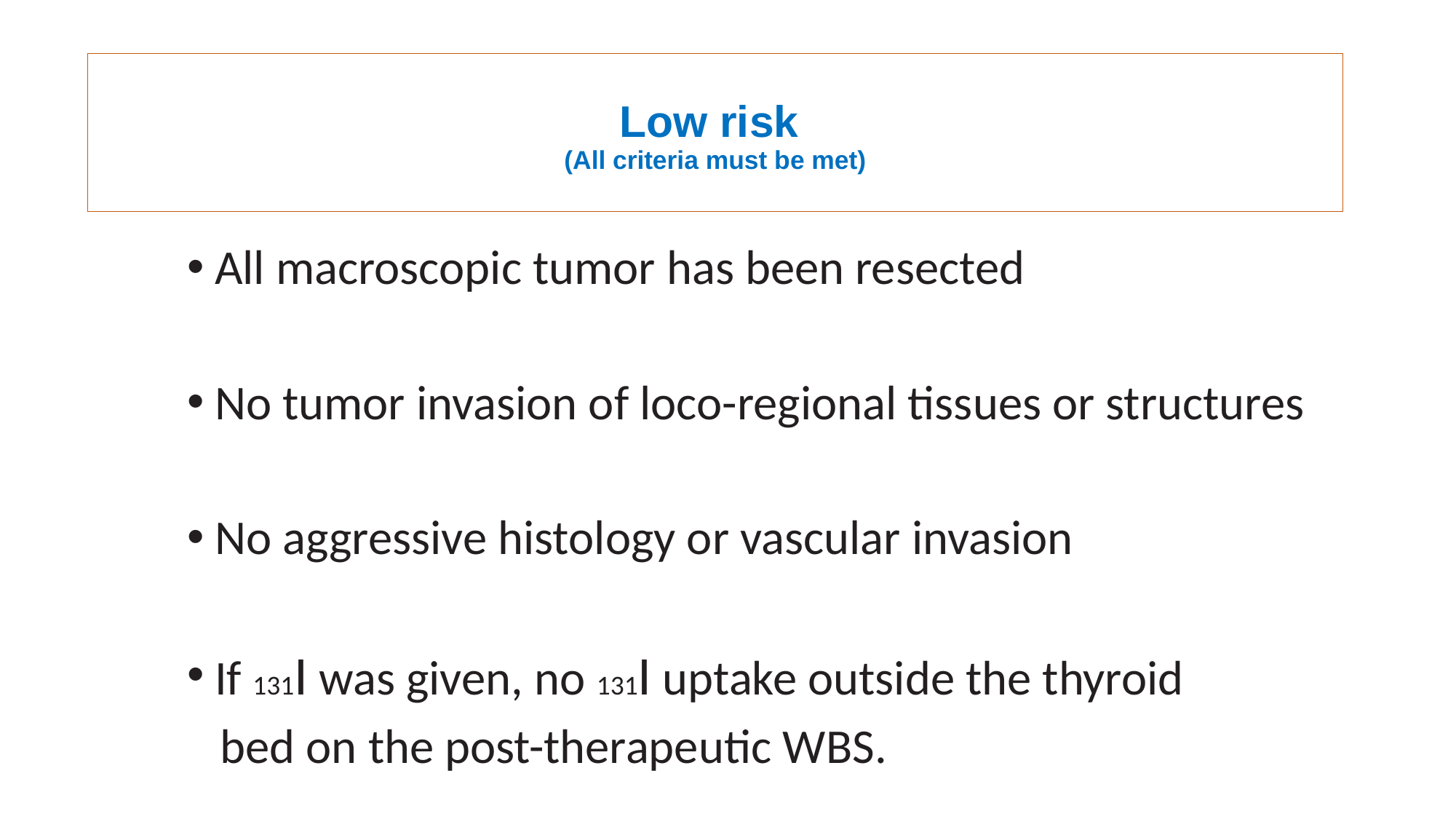

# Low risk (All criteria must be met)
All macroscopic tumor has been resected

No tumor invasion of loco-regional tissues or structures

No aggressive histology or vascular invasion

If 131I was given, no 131I uptake outside the thyroid
   bed on the post-therapeutic WBS.